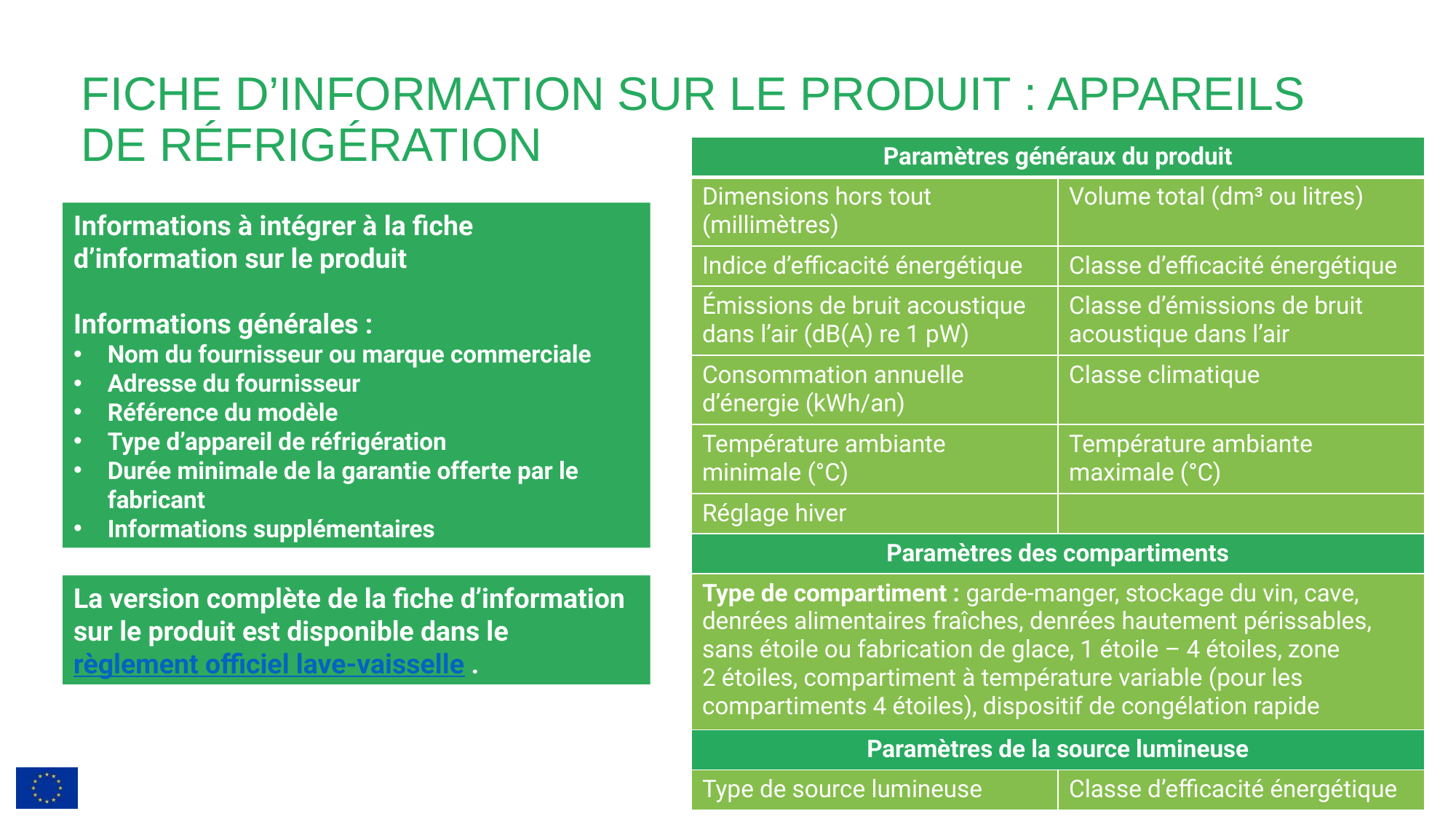

# Fiche d’information sur le produit : appareils de réfrigération
| Paramètres généraux du produit |  |
| --- | --- |
| Dimensions hors tout (millimètres) | Volume total (dm³ ou litres) |
| Indice d’efficacité énergétique | Classe d’efficacité énergétique |
| Émissions de bruit acoustique dans l’air (dB(A) re 1 pW) | Classe d’émissions de bruit acoustique dans l’air |
| Consommation annuelle d’énergie (kWh/an) | Classe climatique |
| Température ambiante minimale (°C) | Température ambiante maximale (°C) |
| Réglage hiver |  |
| Paramètres des compartiments |  |
| Type de compartiment : garde-manger, stockage du vin, cave, denrées alimentaires fraîches, denrées hautement périssables, sans étoile ou fabrication de glace, 1 étoile – 4 étoiles, zone 2 étoiles, compartiment à température variable (pour les compartiments 4 étoiles), dispositif de congélation rapide |  |
| Paramètres de la source lumineuse |  |
| Type de source lumineuse | Classe d’efficacité énergétique |
Informations à intégrer à la fiche d’information sur le produit

Informations générales :
Nom du fournisseur ou marque commerciale
Adresse du fournisseur
Référence du modèle
Type d’appareil de réfrigération
Durée minimale de la garantie offerte par le fabricant
Informations supplémentaires
La version complète de la fiche d’information sur le produit est disponible dans le règlement officiel lave-vaisselle .
12